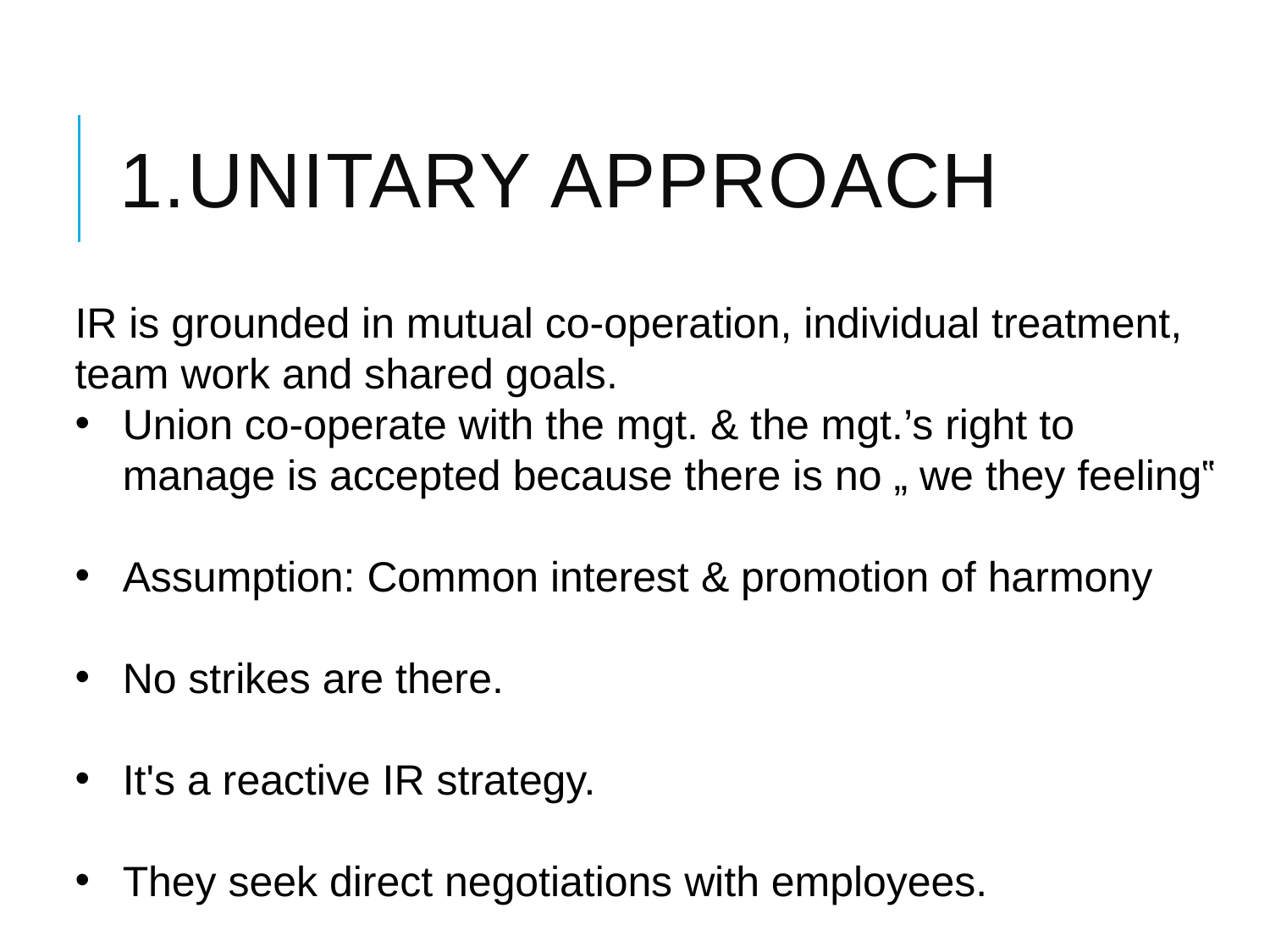

# 1.Unitary Approach
IR is grounded in mutual co-operation, individual treatment, team work and shared goals.
Union co-operate with the mgt. & the mgt.’s right to manage is accepted because there is no „ we they feeling‟

Assumption: Common interest & promotion of harmony

No strikes are there.

It's a reactive IR strategy.

They seek direct negotiations with employees.